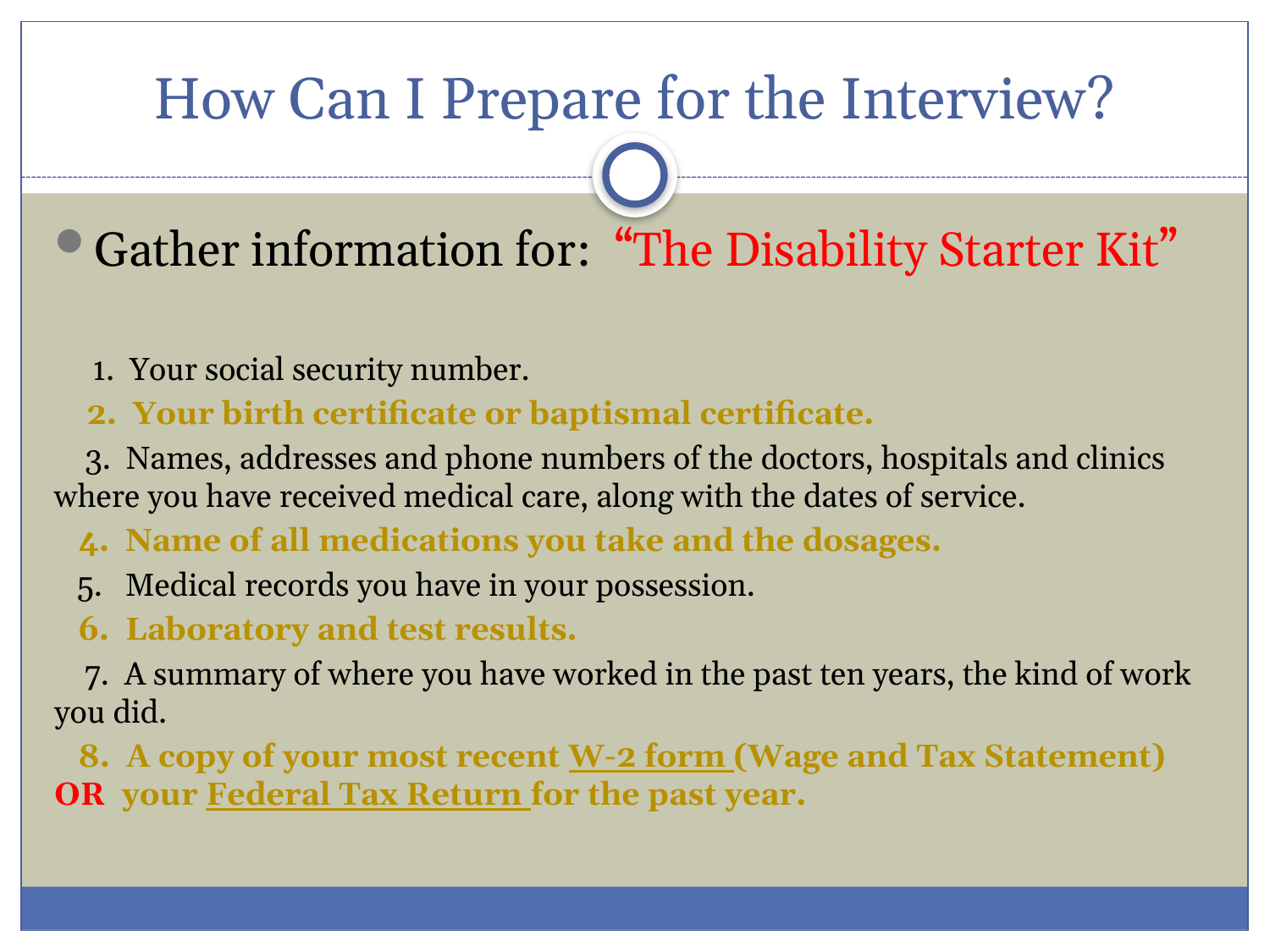

# How Can I Prepare for the Interview?
Gather information for:  “The Disability Starter Kit”

     1.  Your social security number.
    2.  Your birth certificate or baptismal certificate.
    3.  Names, addresses and phone numbers of the doctors, hospitals and clinics    where you have received medical care, along with the dates of service.
   4.  Name of all medications you take and the dosages.
   5.   Medical records you have in your possession.
   6.  Laboratory and test results.
    7.  A summary of where you have worked in the past ten years, the kind of work you did.
   8.  A copy of your most recent W-2 form (Wage and Tax Statement) OR  your Federal Tax Return for the past year.